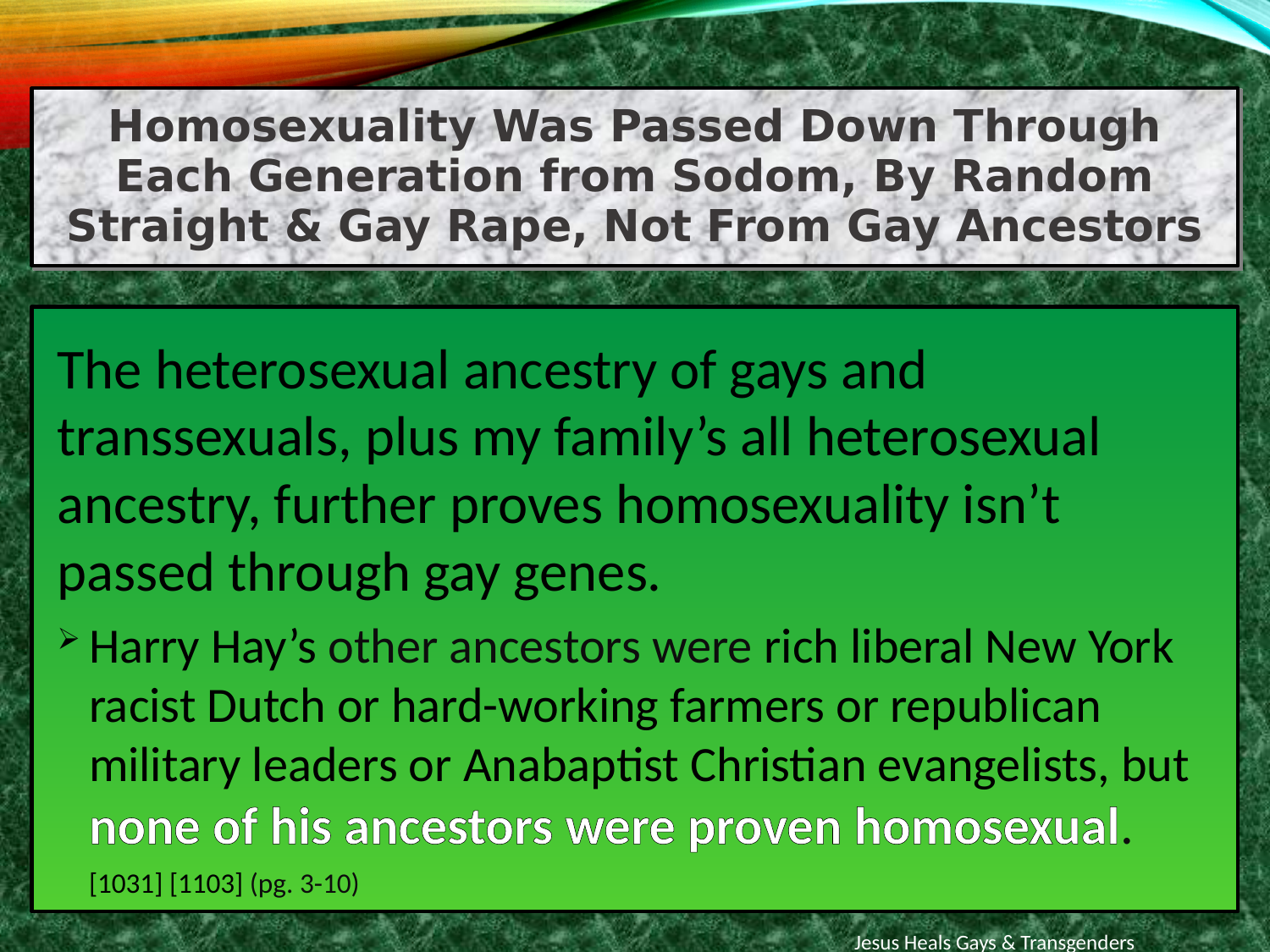

Homosexuality Was Passed Down Through Each Generation from Sodom, By Random Straight & Gay Rape, Not From Gay Ancestors
The heterosexual ancestry of gays and transsexuals, plus my family’s all heterosexual ancestry, further proves homosexuality isn’t passed through gay genes.
Harry Hay’s other ancestors were rich liberal New York racist Dutch or hard-working farmers or republican military leaders or Anabaptist Christian evangelists, but none of his ancestors were proven homosexual.
[1031] [1103] (pg. 3-10)
Jesus Heals Gays & Transgenders